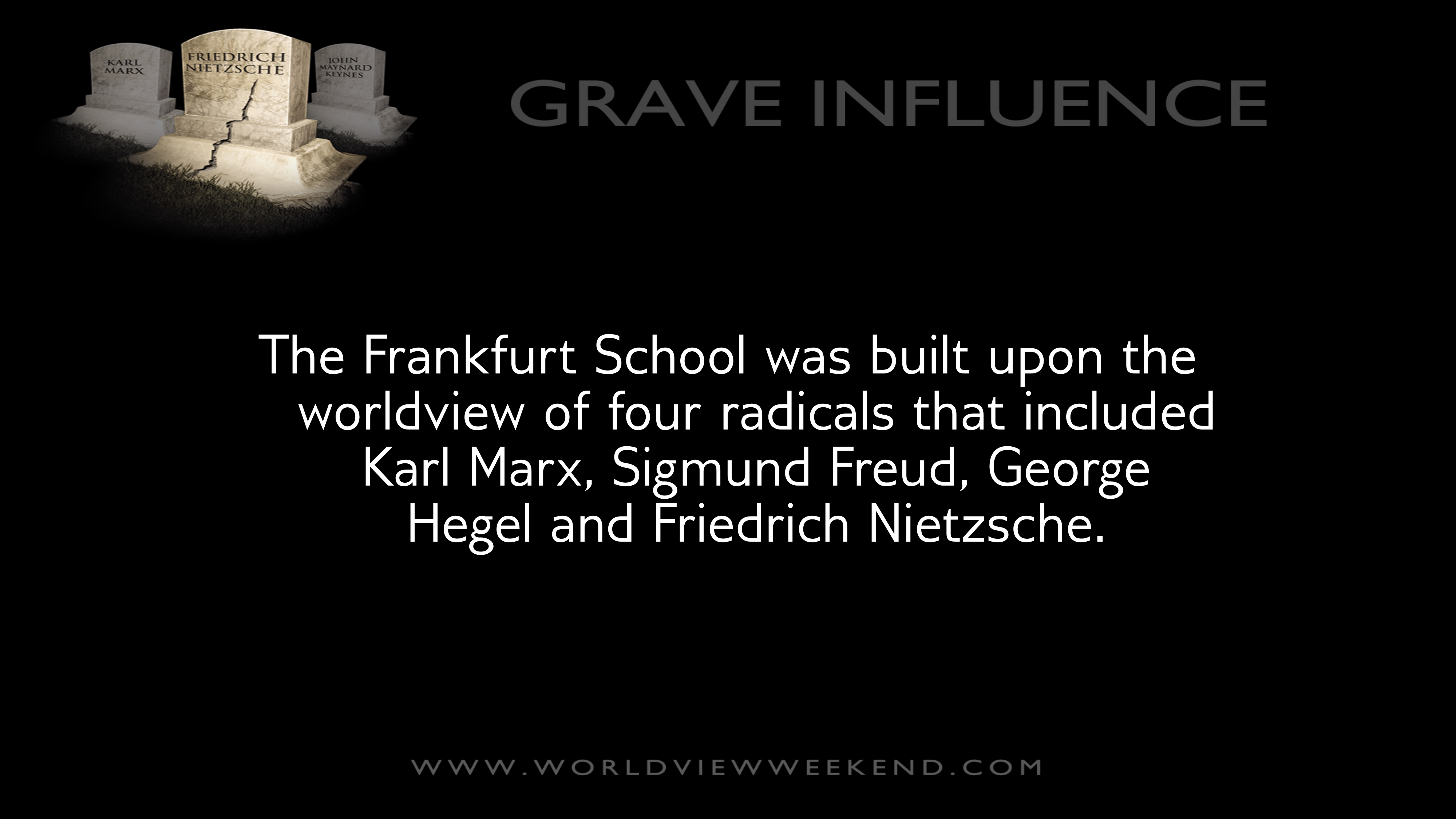

The Frankfurt School was built upon the worldview of four radicals that included Karl Marx, Sigmund Freud, George Hegel and Friedrich Nietzsche.